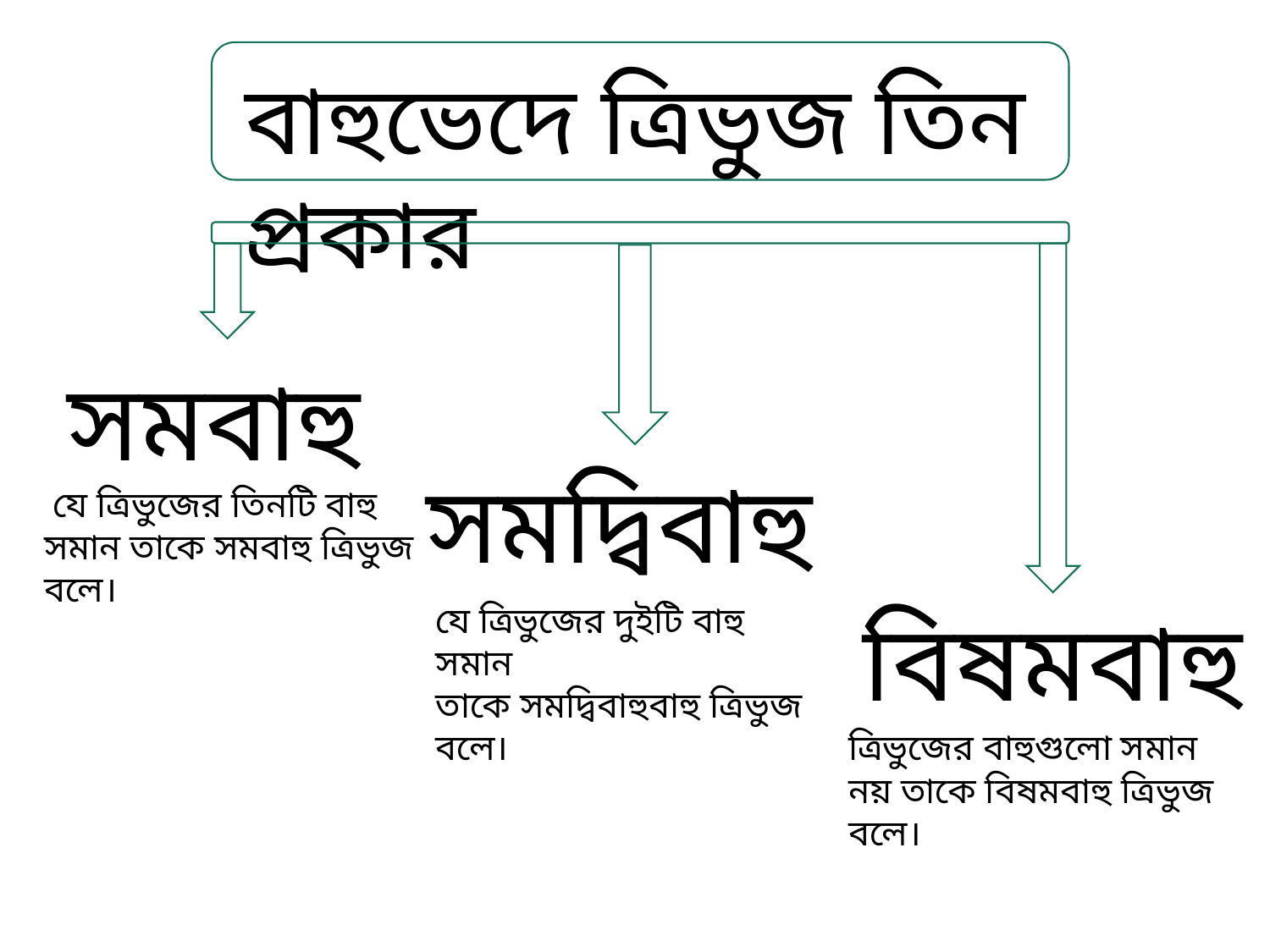

বাহুভেদে ত্রিভুজ তিন প্রকার

সমবাহু
সমদ্বিবাহু
 যে ত্রিভুজের তিনটি বাহু
সমান তাকে সমবাহু ত্রিভুজ বলে।
বিষমবাহু
যে ত্রিভুজের দুইটি বাহু সমান
তাকে সমদ্বিবাহুবাহু ত্রিভুজ বলে।
ত্রিভুজের বাহুগুলো সমান
নয় তাকে বিষমবাহু ত্রিভুজ বলে।